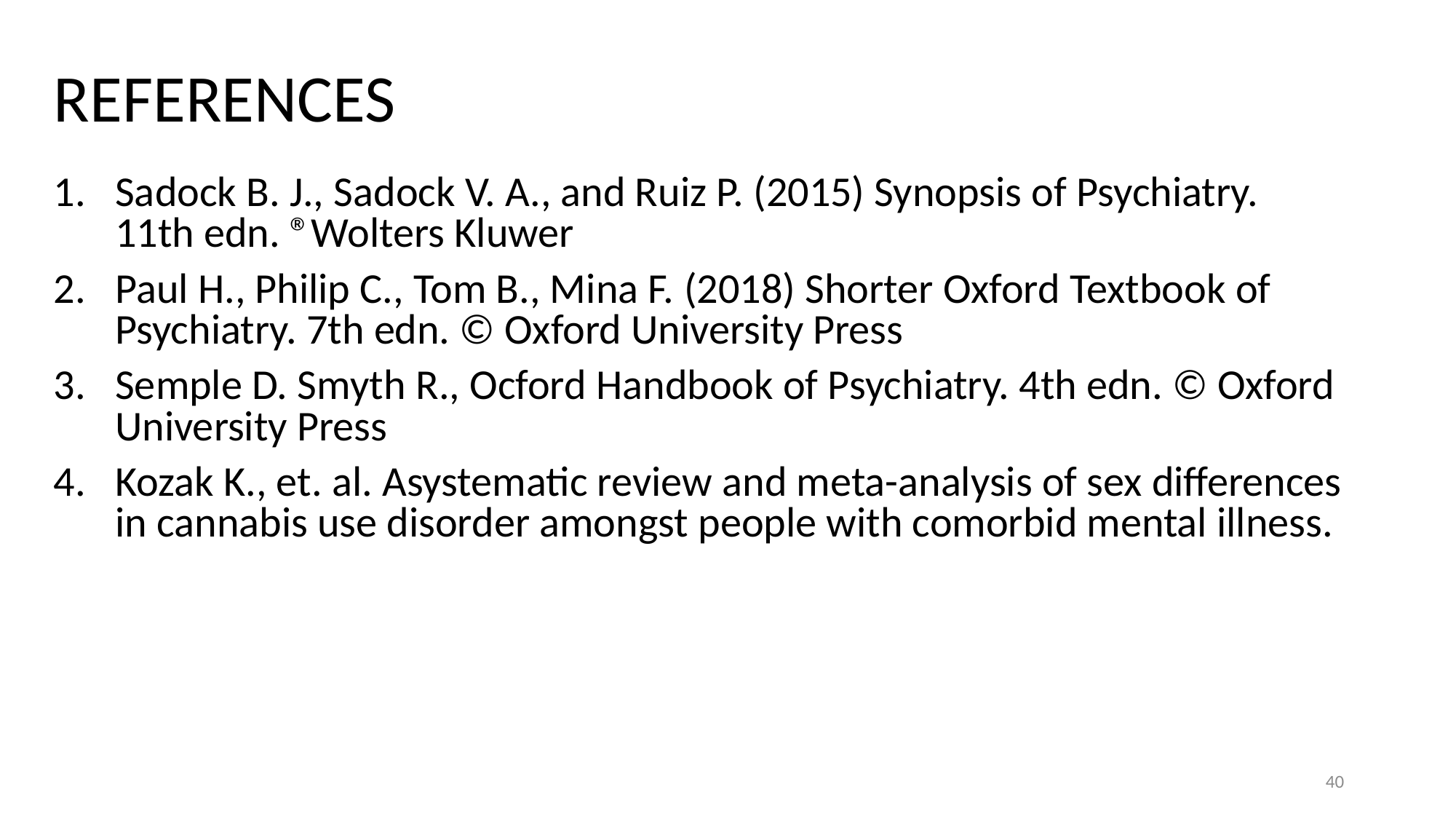

# REFERENCES
Sadock B. J., Sadock V. A., and Ruiz P. (2015) Synopsis of Psychiatry. 11th edn. ®Wolters Kluwer
Paul H., Philip C., Tom B., Mina F. (2018) Shorter Oxford Textbook of Psychiatry. 7th edn. © Oxford University Press
Semple D. Smyth R., Ocford Handbook of Psychiatry. 4th edn. © Oxford University Press
Kozak K., et. al. Asystematic review and meta-analysis of sex differences in cannabis use disorder amongst people with comorbid mental illness.
40